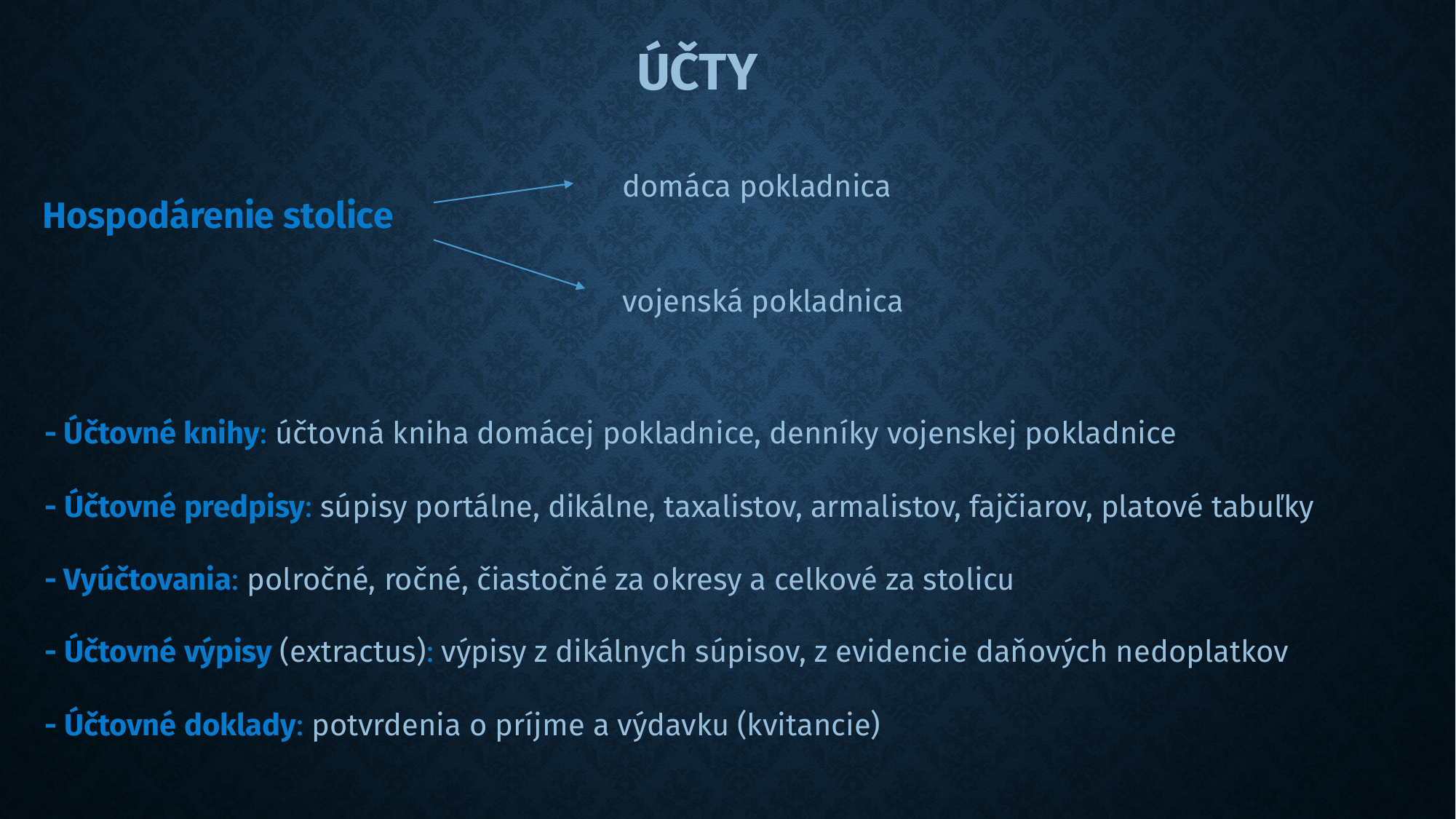

ÚČTY

domáca pokladnica

Hospodárenie stolice
vojenská pokladnica
- Účtovné knihy: účtovná kniha domácej pokladnice, denníky vojenskej pokladnice

- Účtovné predpisy: súpisy portálne, dikálne, taxalistov, armalistov, fajčiarov, platové tabuľky

- Vyúčtovania: polročné, ročné, čiastočné za okresy a celkové za stolicu

- Účtovné výpisy (extractus): výpisy z dikálnych súpisov, z evidencie daňových nedoplatkov

- Účtovné doklady: potvrdenia o príjme a výdavku (kvitancie)